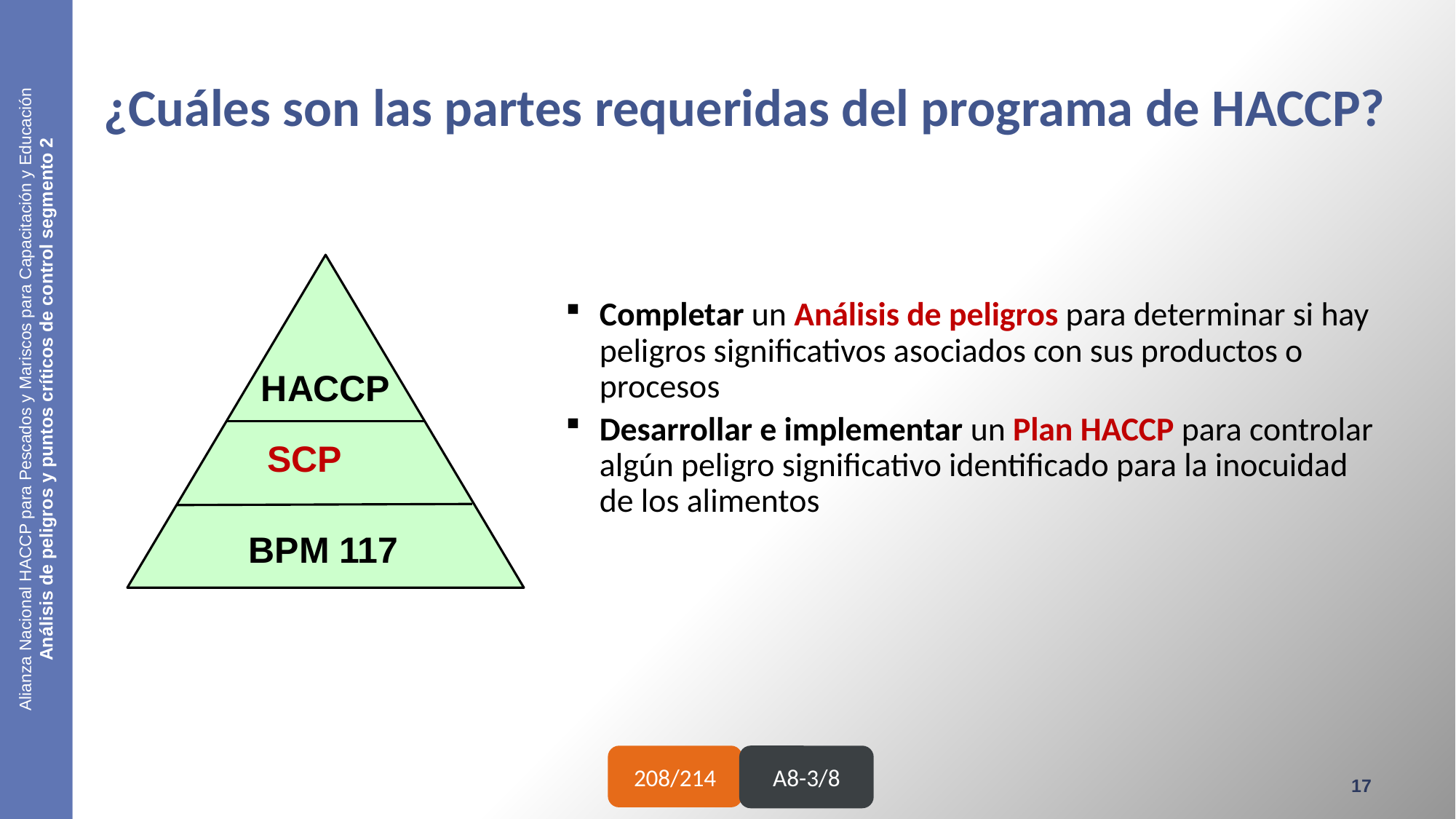

# ¿Cuáles son las partes requeridas del programa de HACCP?

HACCP
SCP
BPM 117
Completar un Análisis de peligros para determinar si hay peligros significativos asociados con sus productos o procesos
Desarrollar e implementar un Plan HACCP para controlar algún peligro significativo identificado para la inocuidad de los alimentos

Alianza Nacional HACCP para Pescados y Mariscos para Capacitación y Educación
Análisis de peligros y puntos críticos de control segmento 2
208/214
A8-3/8
17